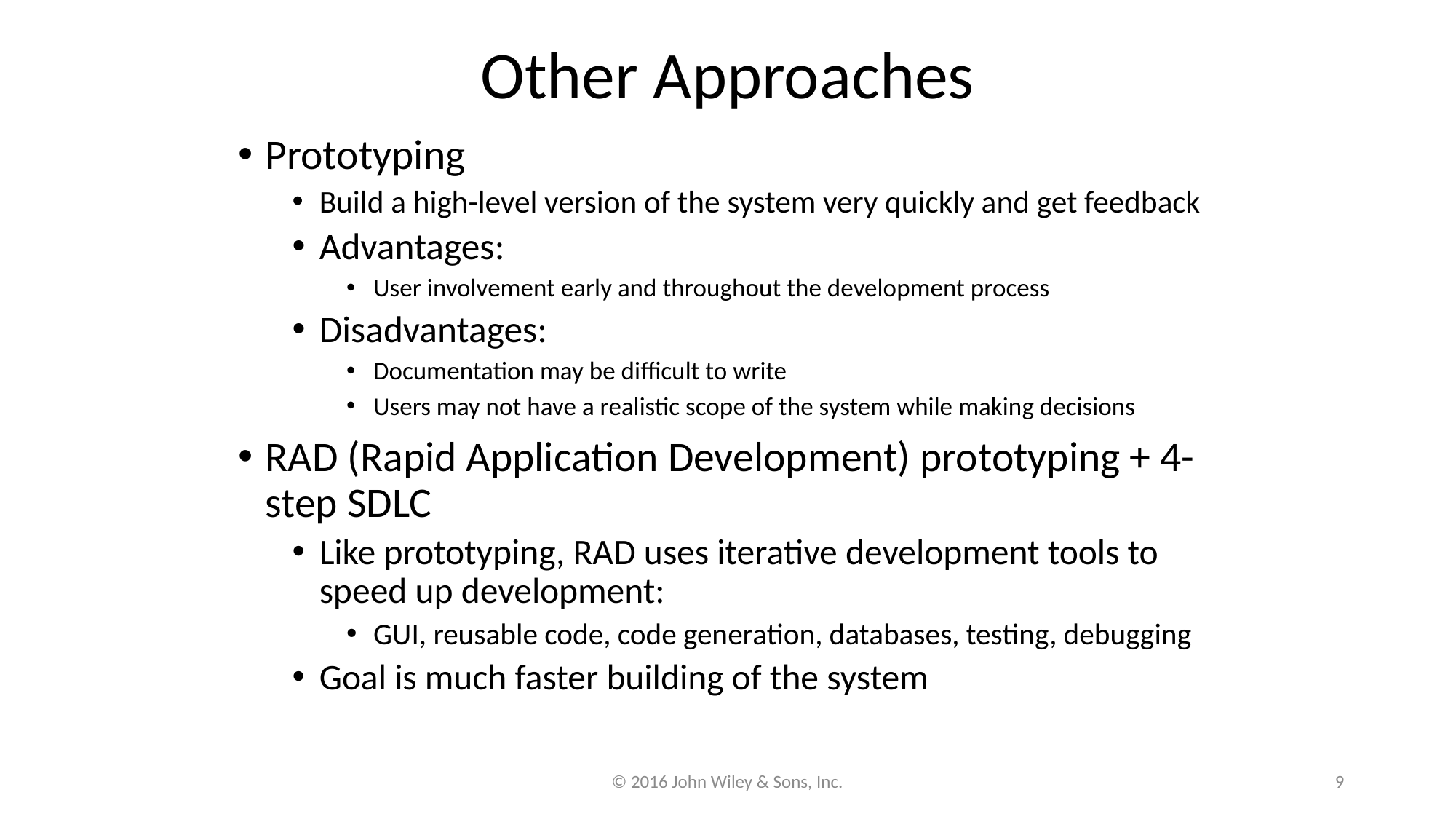

# Other Approaches
Prototyping
Build a high-level version of the system very quickly and get feedback
Advantages:
User involvement early and throughout the development process
Disadvantages:
Documentation may be difficult to write
Users may not have a realistic scope of the system while making decisions
RAD (Rapid Application Development) prototyping + 4-step SDLC
Like prototyping, RAD uses iterative development tools to speed up development:
GUI, reusable code, code generation, databases, testing, debugging
Goal is much faster building of the system
© 2016 John Wiley & Sons, Inc.
9